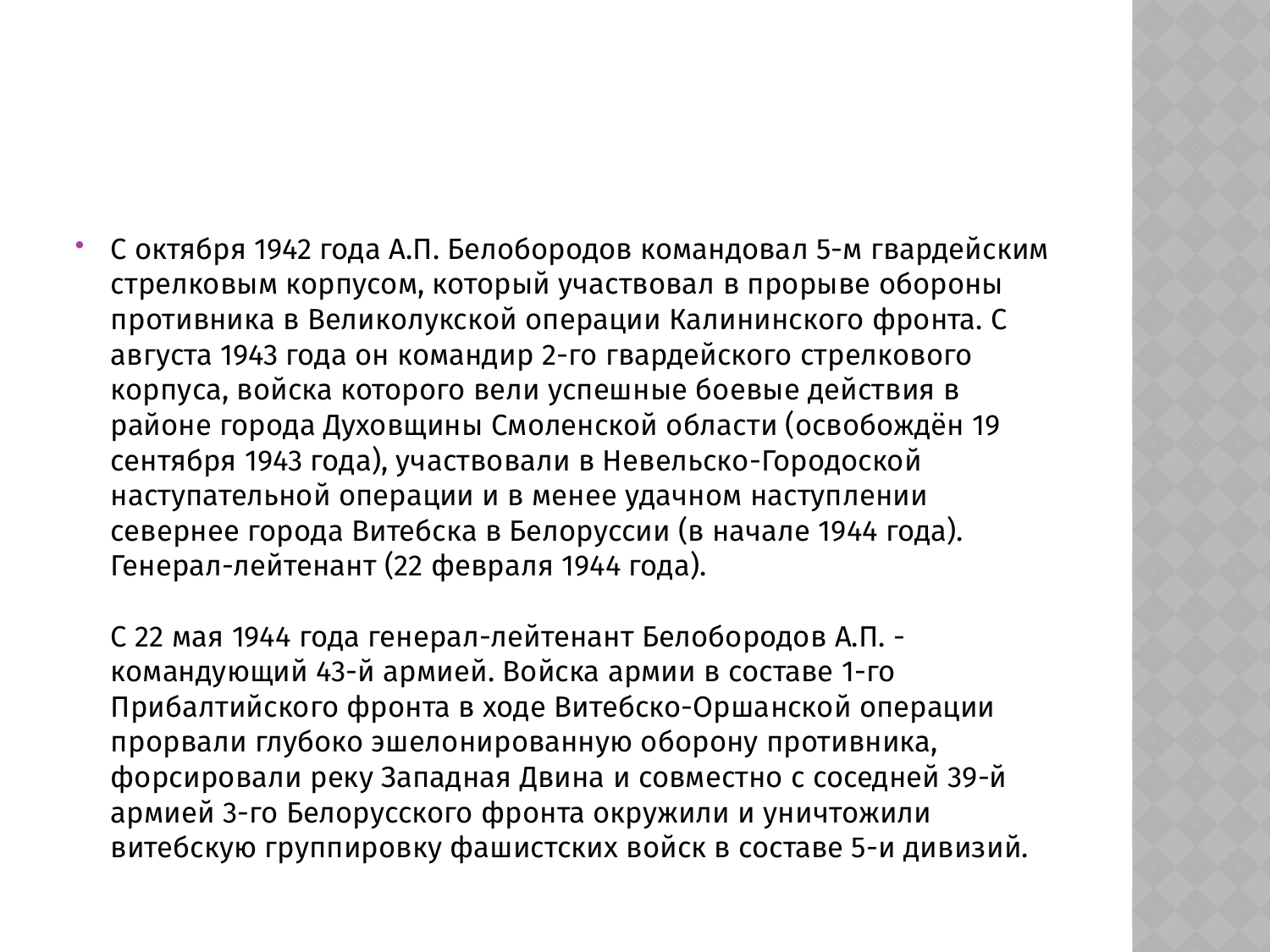

#
С октября 1942 года А.П. Белобородов командовал 5-м гвардейским стрелковым корпусом, который участвовал в прорыве обороны противника в Великолукской операции Калининского фронта. С августа 1943 года он командир 2-го гвардейского стрелкового корпуса, войска которого вели успешные боевые действия в районе города Духовщины Смоленской области (освобождён 19 сентября 1943 года), участвовали в Невельско-Городоской наступательной операции и в менее удачном наступлении севернее города Витебска в Белоруссии (в начале 1944 года). Генерал-лейтенант (22 февраля 1944 года).
С 22 мая 1944 года генерал-лейтенант Белобородов А.П. - командующий 43-й армией. Войска армии в составе 1-го Прибалтийского фронта в ходе Витебско-Оршанской операции прорвали глубоко эшелонированную оборону противника, форсировали реку Западная Двина и совместно с соседней 39-й армией 3-го Белорусского фронта окружили и уничтожили витебскую группировку фашистских войск в составе 5-и дивизий.